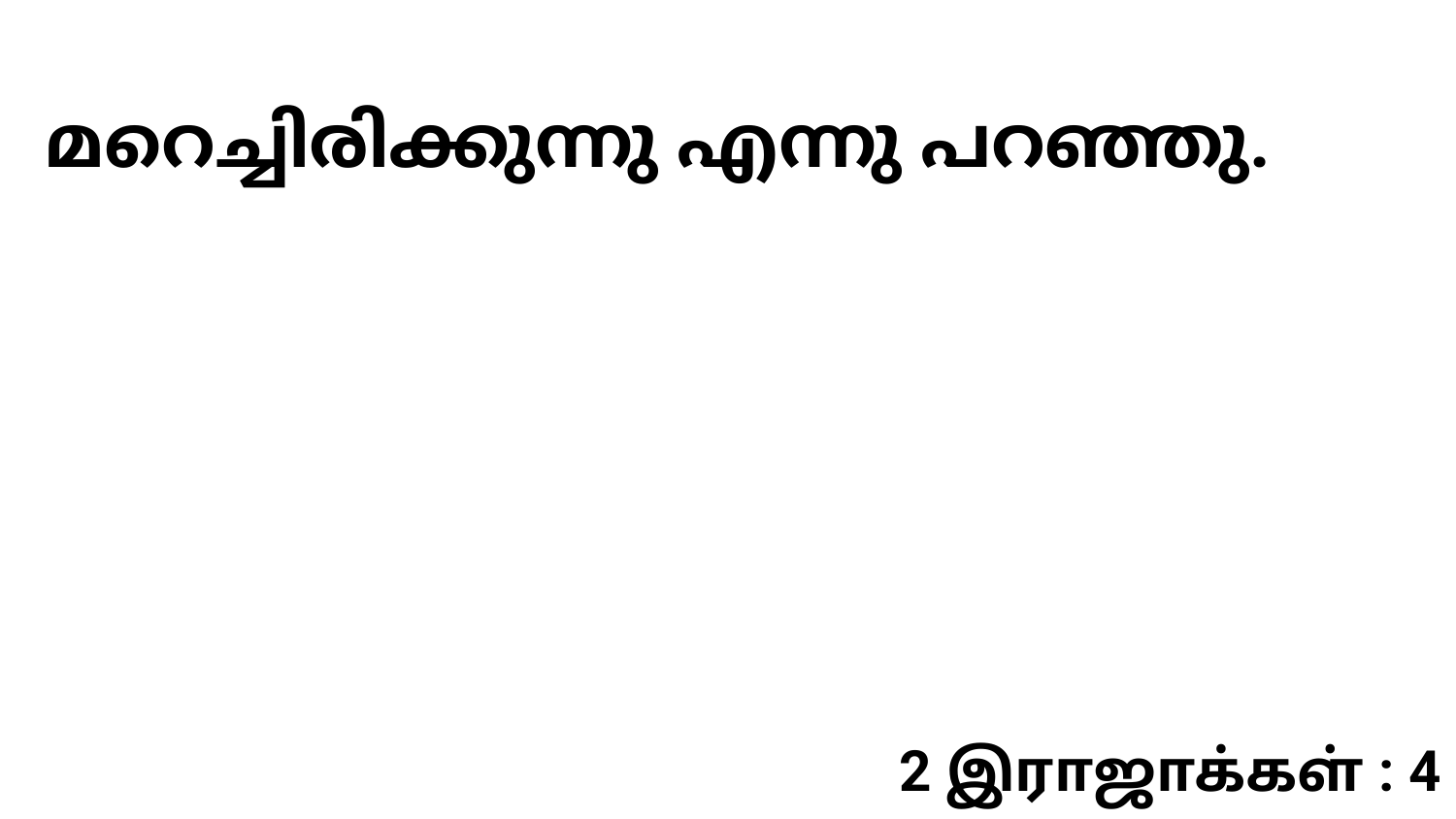

മറെച്ചിരിക്കുന്നു എന്നു പറഞ്ഞു.
2 இராஜாக்கள் : 4